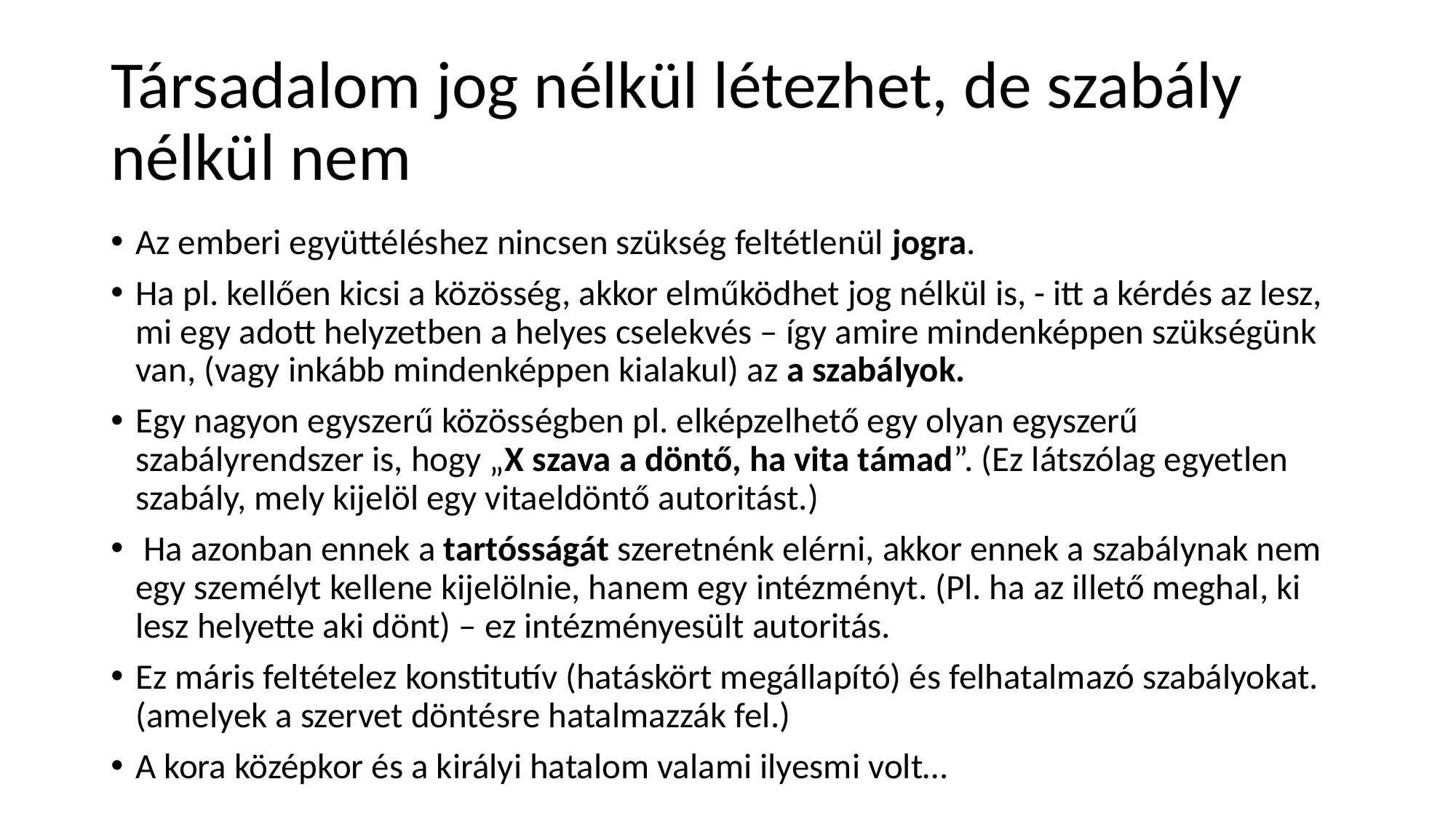

# Társadalom jog nélkül létezhet, de szabály nélkül nem
Az emberi együttéléshez nincsen szükség feltétlenül jogra.
Ha pl. kellően kicsi a közösség, akkor elműködhet jog nélkül is, - itt a kérdés az lesz, mi egy adott helyzetben a helyes cselekvés – így amire mindenképpen szükségünk van, (vagy inkább mindenképpen kialakul) az a szabályok.
Egy nagyon egyszerű közösségben pl. elképzelhető egy olyan egyszerű szabályrendszer is, hogy „X szava a döntő, ha vita támad”. (Ez látszólag egyetlen szabály, mely kijelöl egy vitaeldöntő autoritást.)
 Ha azonban ennek a tartósságát szeretnénk elérni, akkor ennek a szabálynak nem egy személyt kellene kijelölnie, hanem egy intézményt. (Pl. ha az illető meghal, ki lesz helyette aki dönt) – ez intézményesült autoritás.
Ez máris feltételez konstitutív (hatáskört megállapító) és felhatalmazó szabályokat. (amelyek a szervet döntésre hatalmazzák fel.)
A kora középkor és a királyi hatalom valami ilyesmi volt…